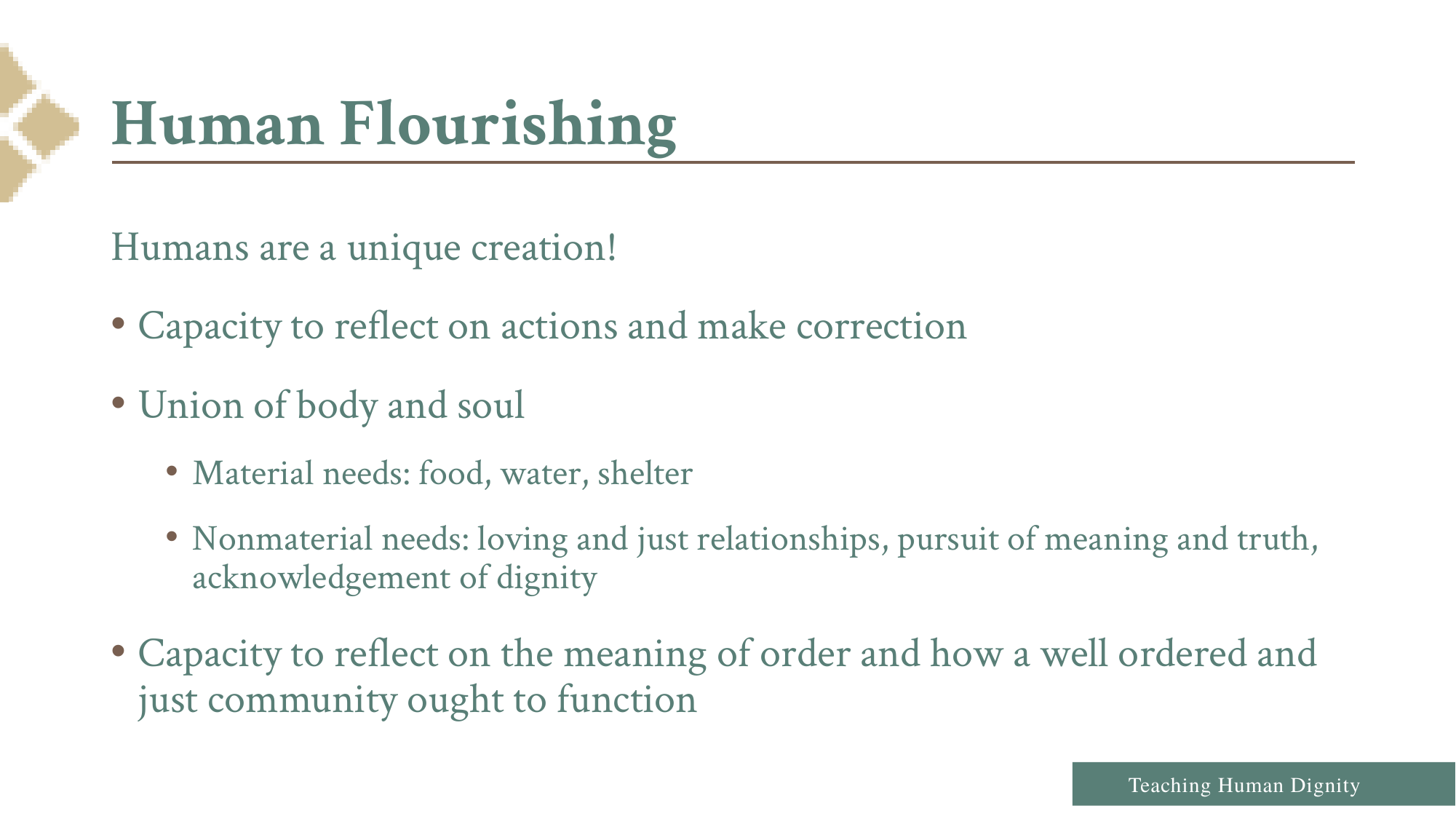

# Human Flourishing
Humans are a unique creation!
Capacity to reflect on actions and make correction
Union of body and soul
Material needs: food, water, shelter
Nonmaterial needs: loving and just relationships, pursuit of meaning and truth, acknowledgement of dignity
Capacity to reflect on the meaning of order and how a well ordered and just community ought to function